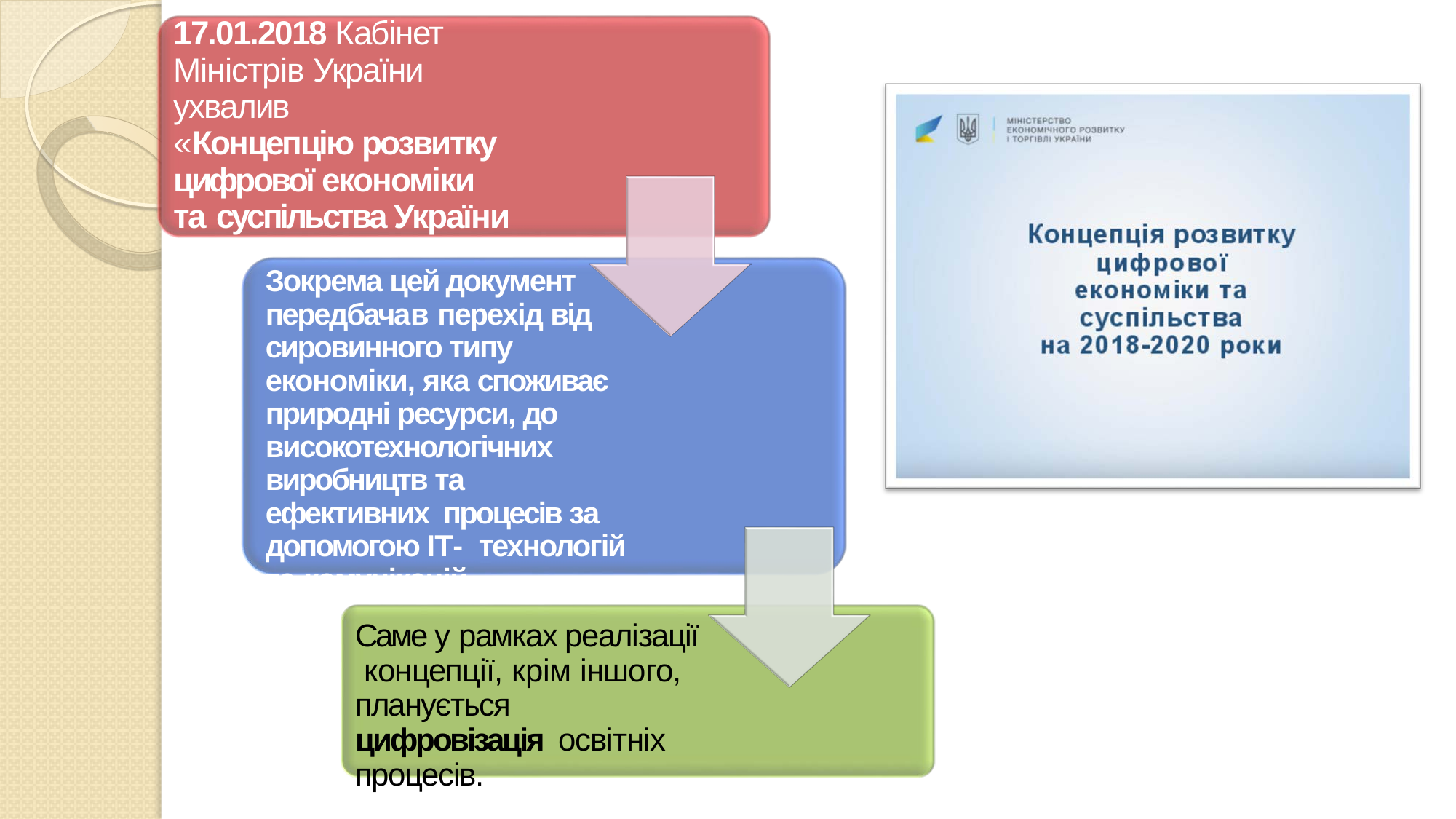

# 17.01.2018 Кабінет  Міністрів України ухвалив
«Концепцію розвитку  цифрової економіки та суспільства України на  2018-2020».

Зокрема цей документ  передбачав перехід від  сировинного типу  економіки, яка споживає  природні ресурси, до  високотехнологічних  виробництв та ефективних  процесів за допомогою ІТ-  технологій та комунікацій.

Саме у рамках реалізації  концепції, крім іншого,  планується цифровізація  освітніх процесів.